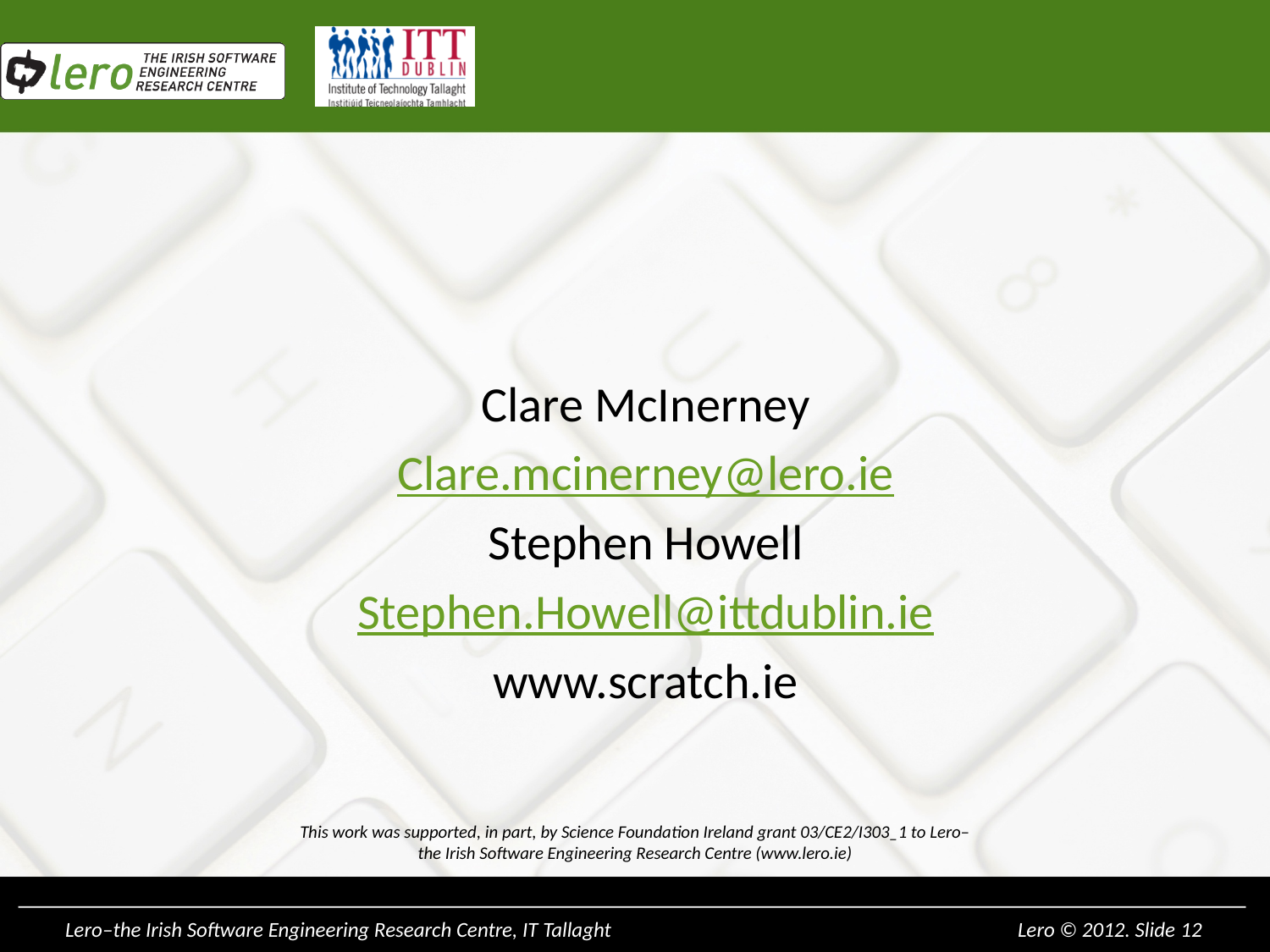

Clare McInerney
Clare.mcinerney@lero.ie
Stephen Howell
Stephen.Howell@ittdublin.ie
www.scratch.ie